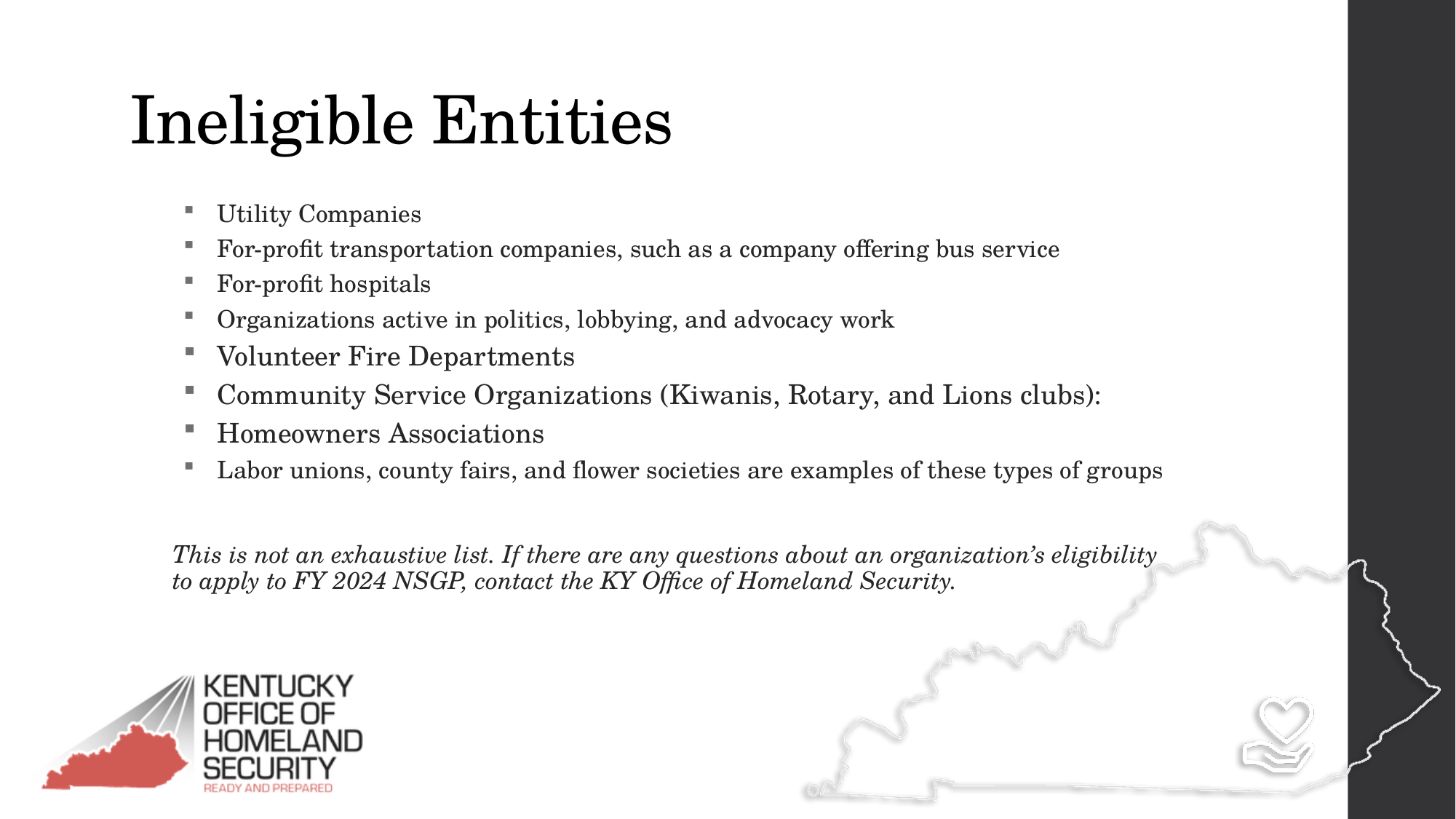

# Ineligible Entities
Utility Companies
For-profit transportation companies, such as a company offering bus service
For-profit hospitals
Organizations active in politics, lobbying, and advocacy work
Volunteer Fire Departments
Community Service Organizations (Kiwanis, Rotary, and Lions clubs):
Homeowners Associations
Labor unions, county fairs, and flower societies are examples of these types of groups

This is not an exhaustive list. If there are any questions about an organization’s eligibility to apply to FY 2024 NSGP, contact the KY Office of Homeland Security.